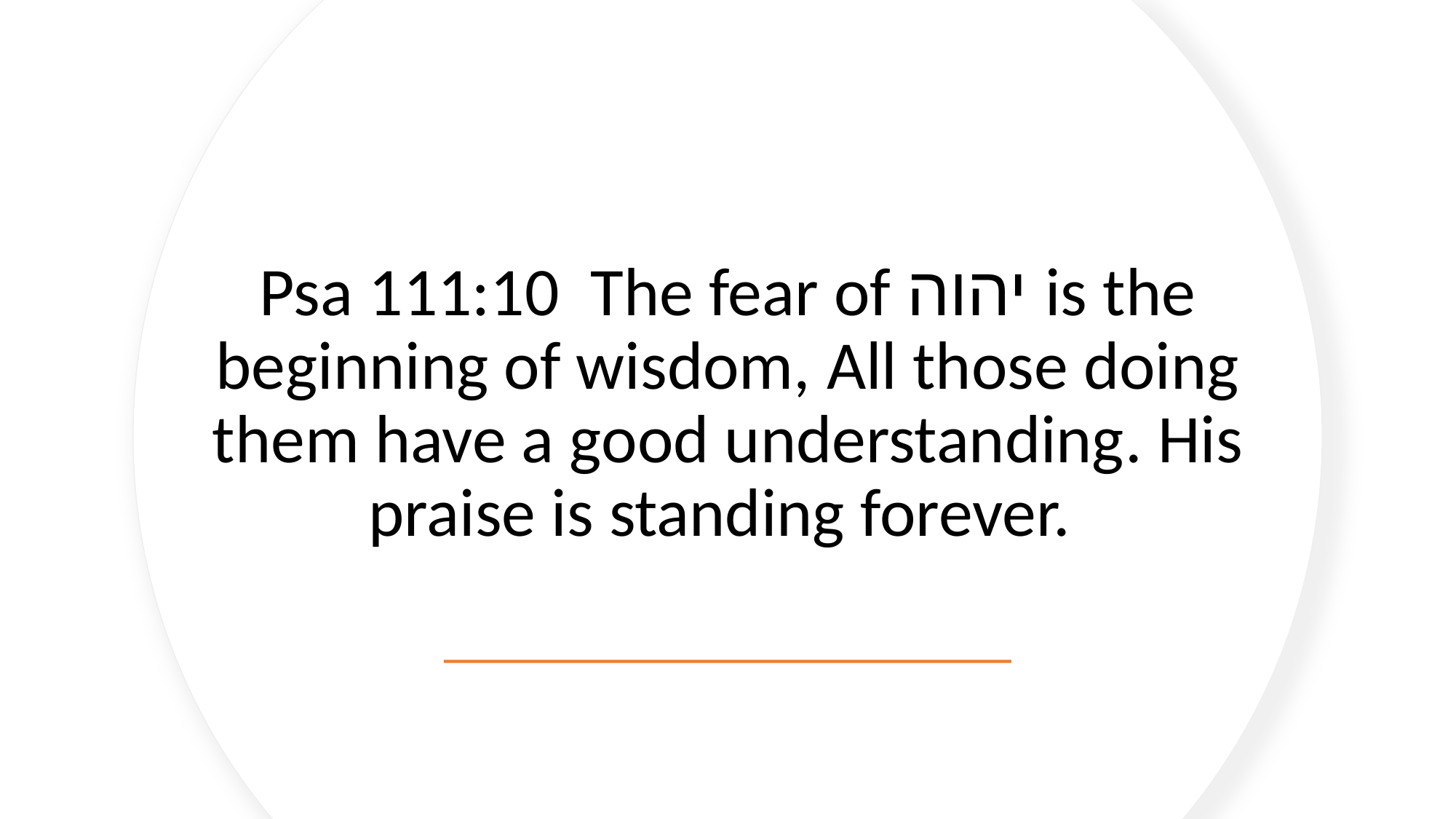

# Psa 111:10  The fear of יהוה is the beginning of wisdom, All those doing them have a good understanding. His praise is standing forever.